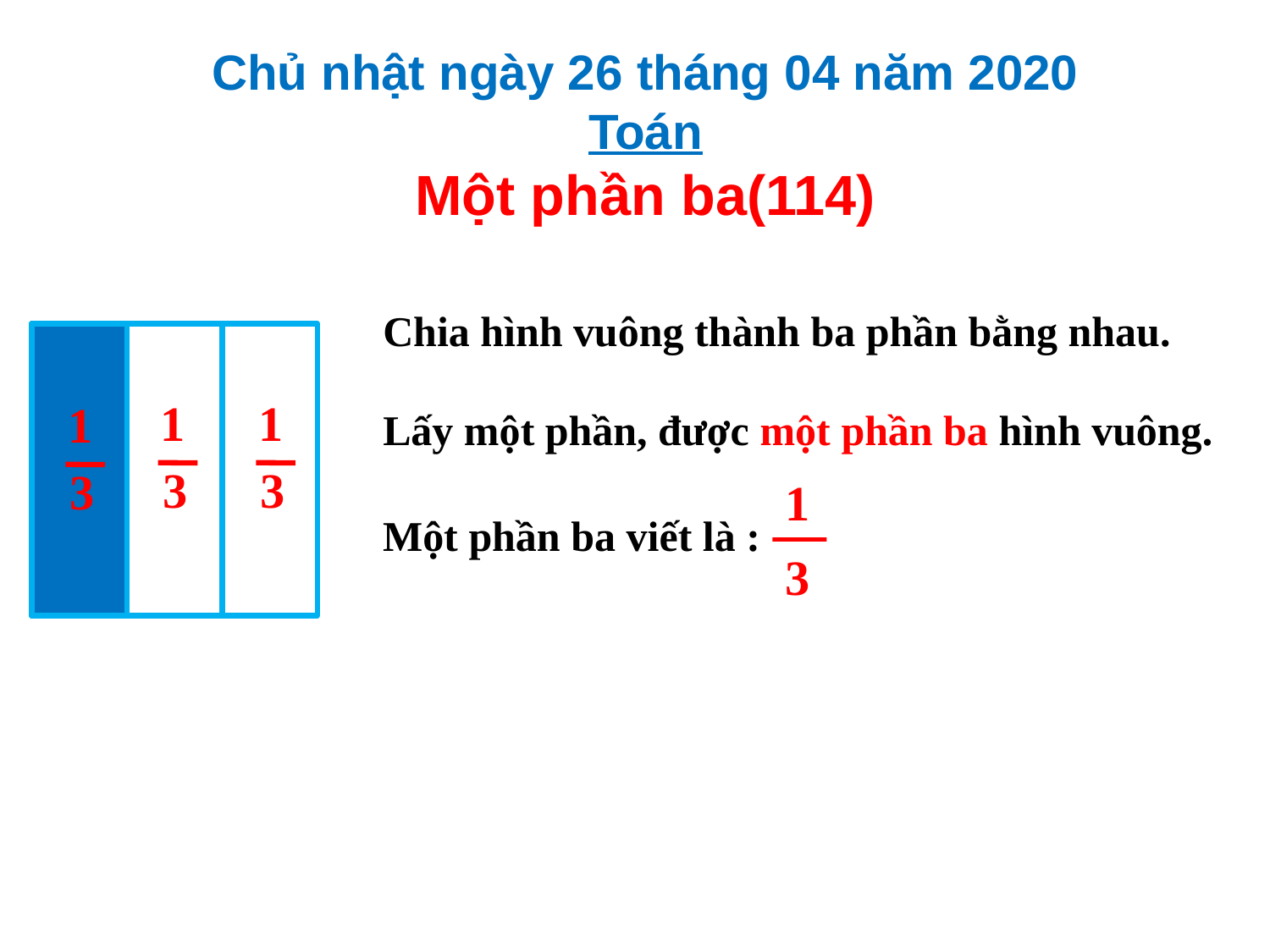

Chủ nhật ngày 26 tháng 04 năm 2020
Toán
Một phần ba(114)

Chia hình vuông thành ba phần bằng nhau.

1
3

1
3

1
3

Lấy một phần, được một phần ba hình vuông.
1
Một phần ba viết là :

3